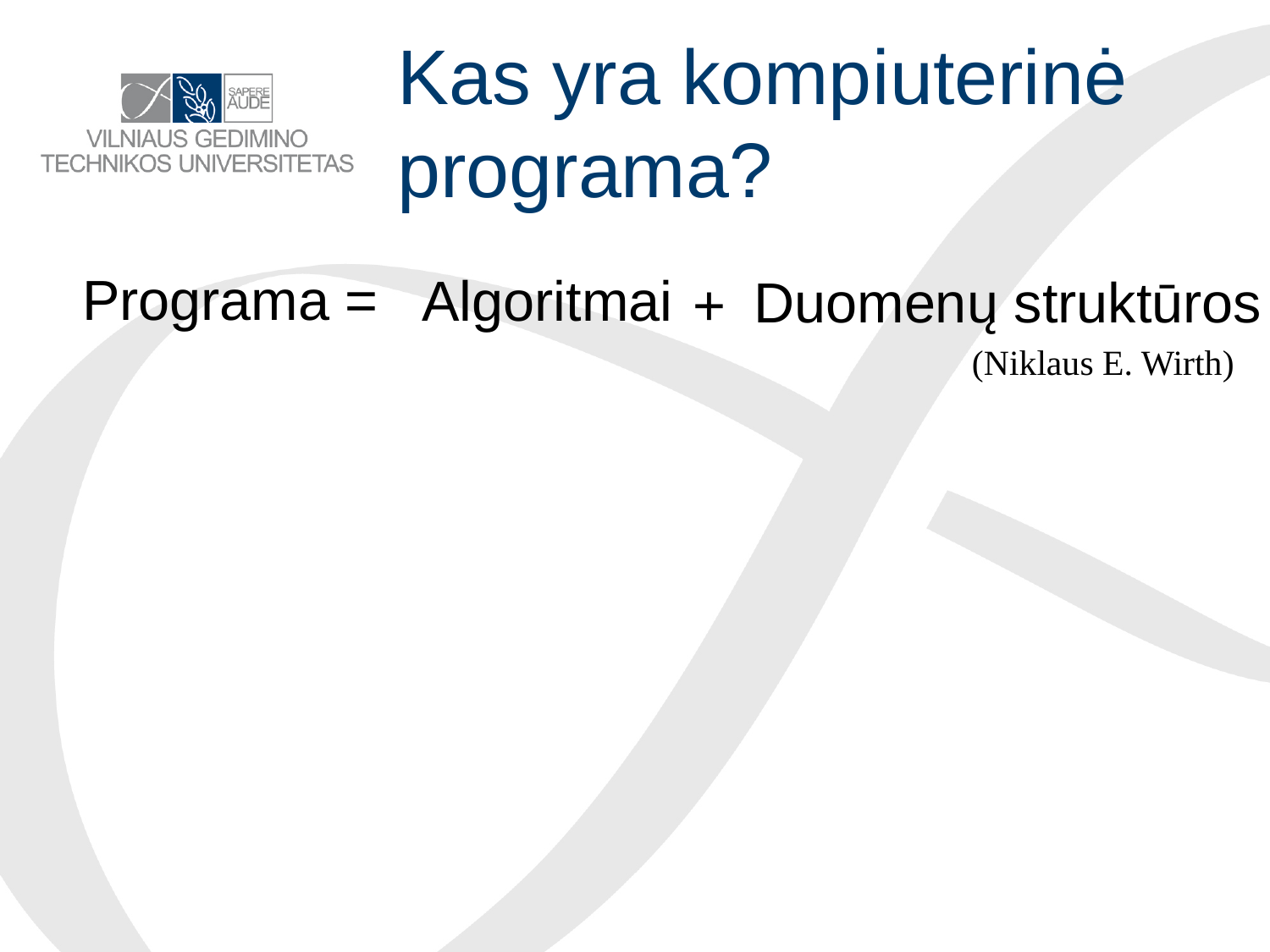

# Kas yra kompiuterinė programa?
Programa =

Algoritmai
Duomenų struktūros
+
(Niklaus E. Wirth)